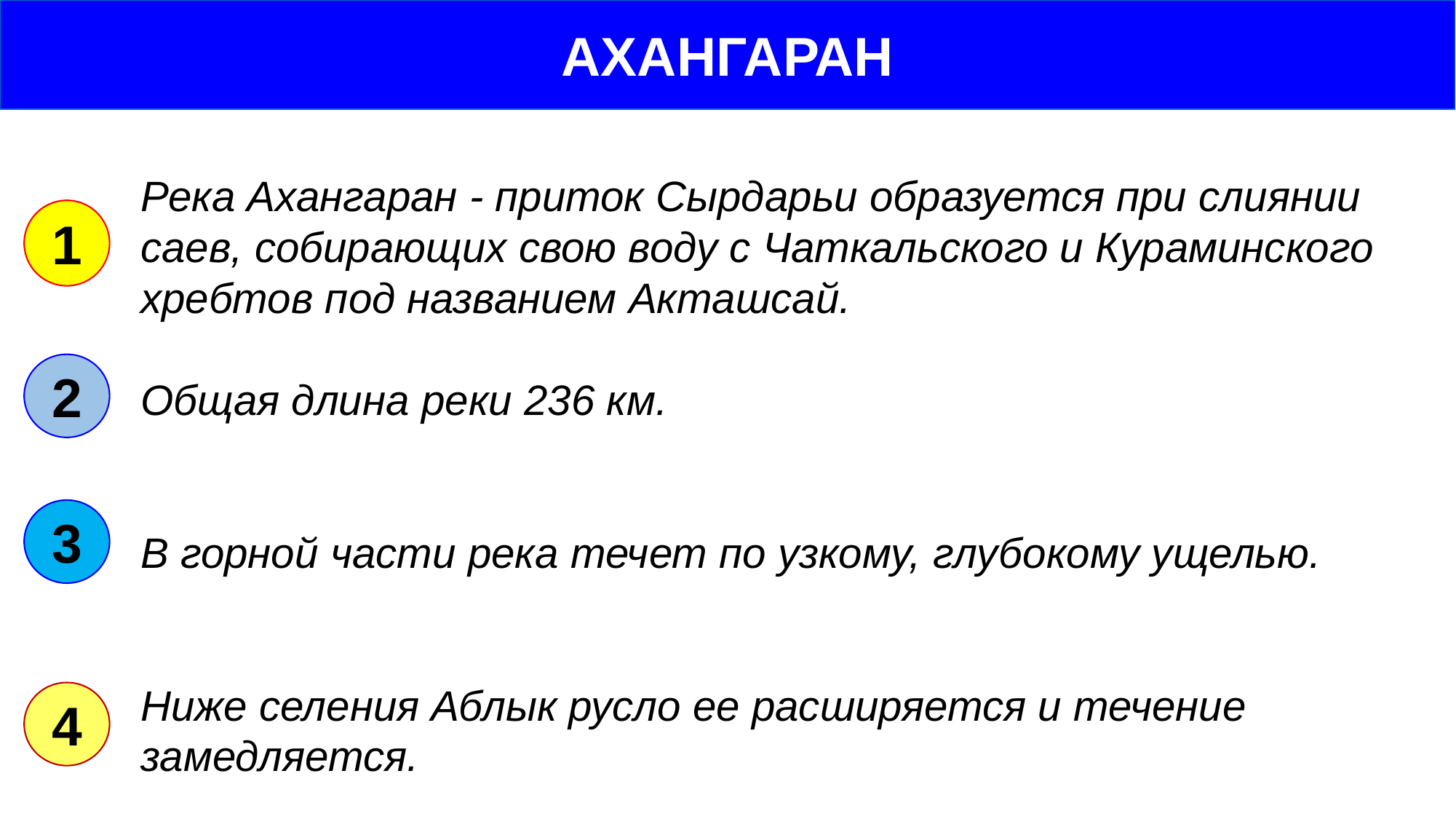

АХАНГАРАН
Река Ахангаран - приток Сырдарьи образуется при слиянии саев, собирающих свою воду с Чаткальского и Кураминского хребтов под названием Акташсай.

Общая длина реки 236 км.

В горной части река течет по узкому, глубокому ущелью.

Ниже селения Аблык русло ее расширяется и течение замедляется.

1
2
3
4